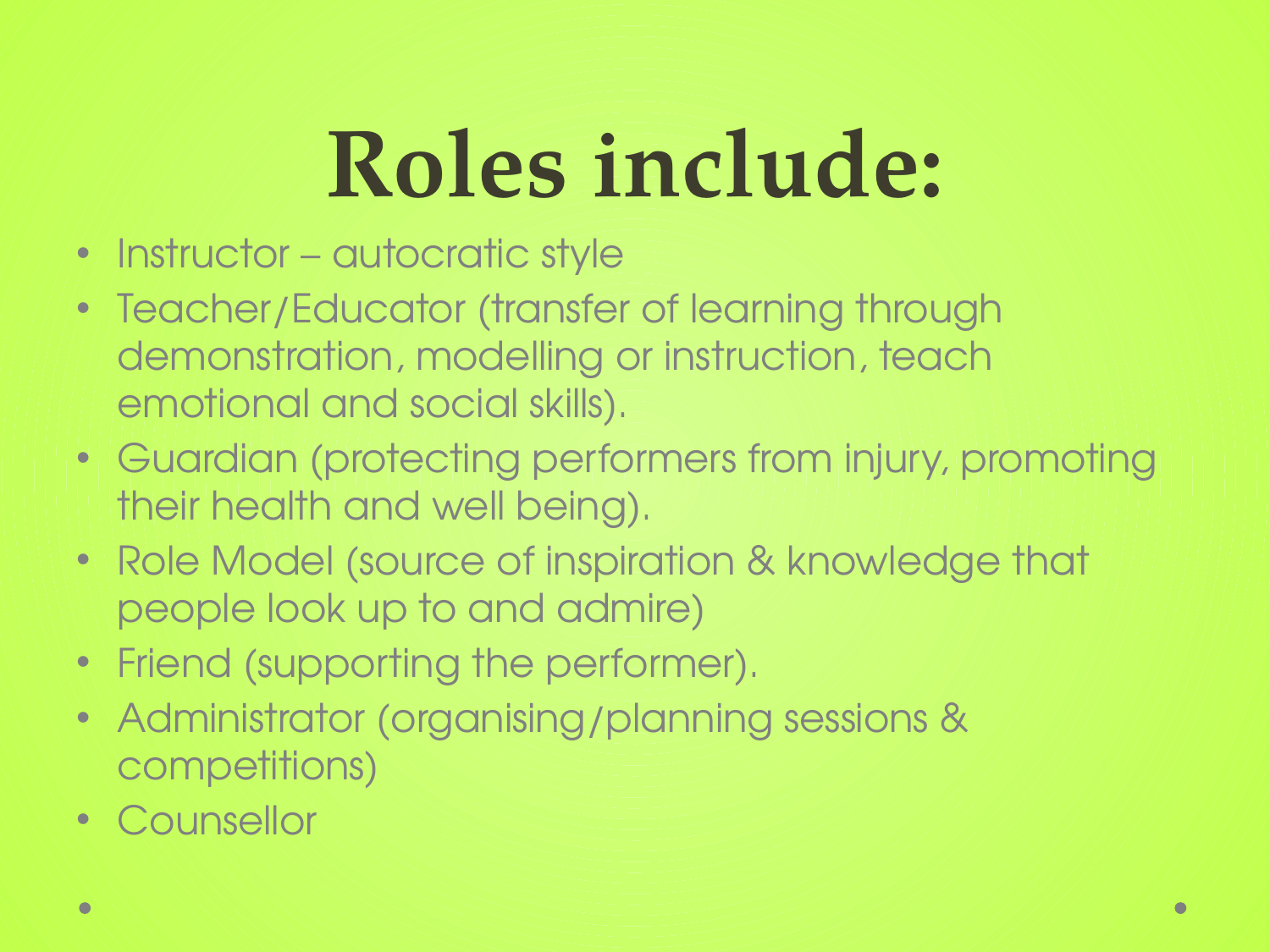

# Roles include:
Instructor – autocratic style
Teacher/Educator (transfer of learning through demonstration, modelling or instruction, teach emotional and social skills).
Guardian (protecting performers from injury, promoting their health and well being).
Role Model (source of inspiration & knowledge that people look up to and admire)
Friend (supporting the performer).
Administrator (organising/planning sessions & competitions)
Counsellor